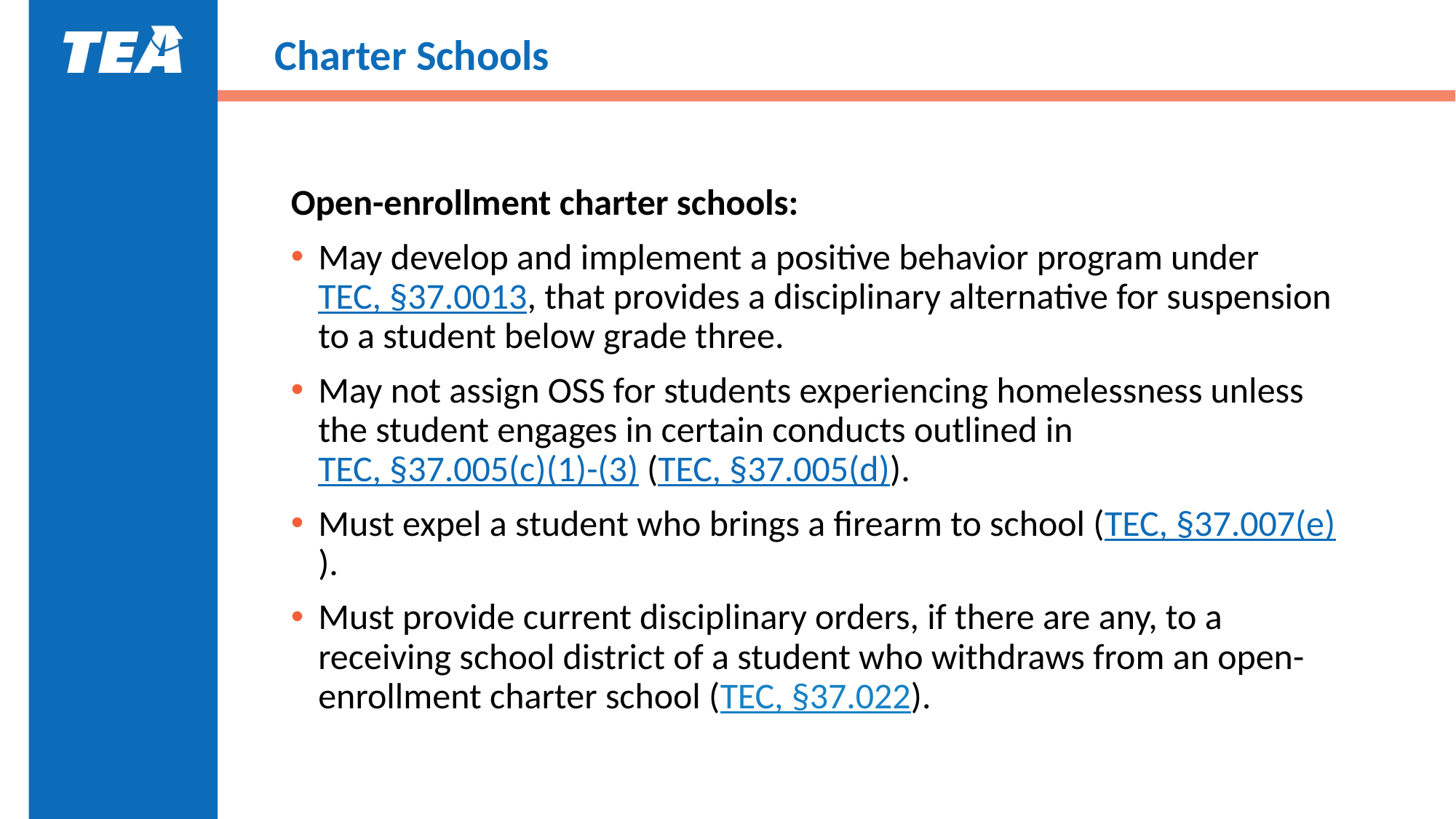

# Charter Schools
Open-enrollment charter schools:
May develop and implement a positive behavior program under TEC, §37.0013, that provides a disciplinary alternative for suspension to a student below grade three.
May not assign OSS for students experiencing homelessness unless the student engages in certain conducts outlined in TEC, §37.005(c)(1)-(3) (TEC, §37.005(d)).
Must expel a student who brings a firearm to school (TEC, §37.007(e)).
Must provide current disciplinary orders, if there are any, to a receiving school district of a student who withdraws from an open-enrollment charter school (TEC, §37.022).